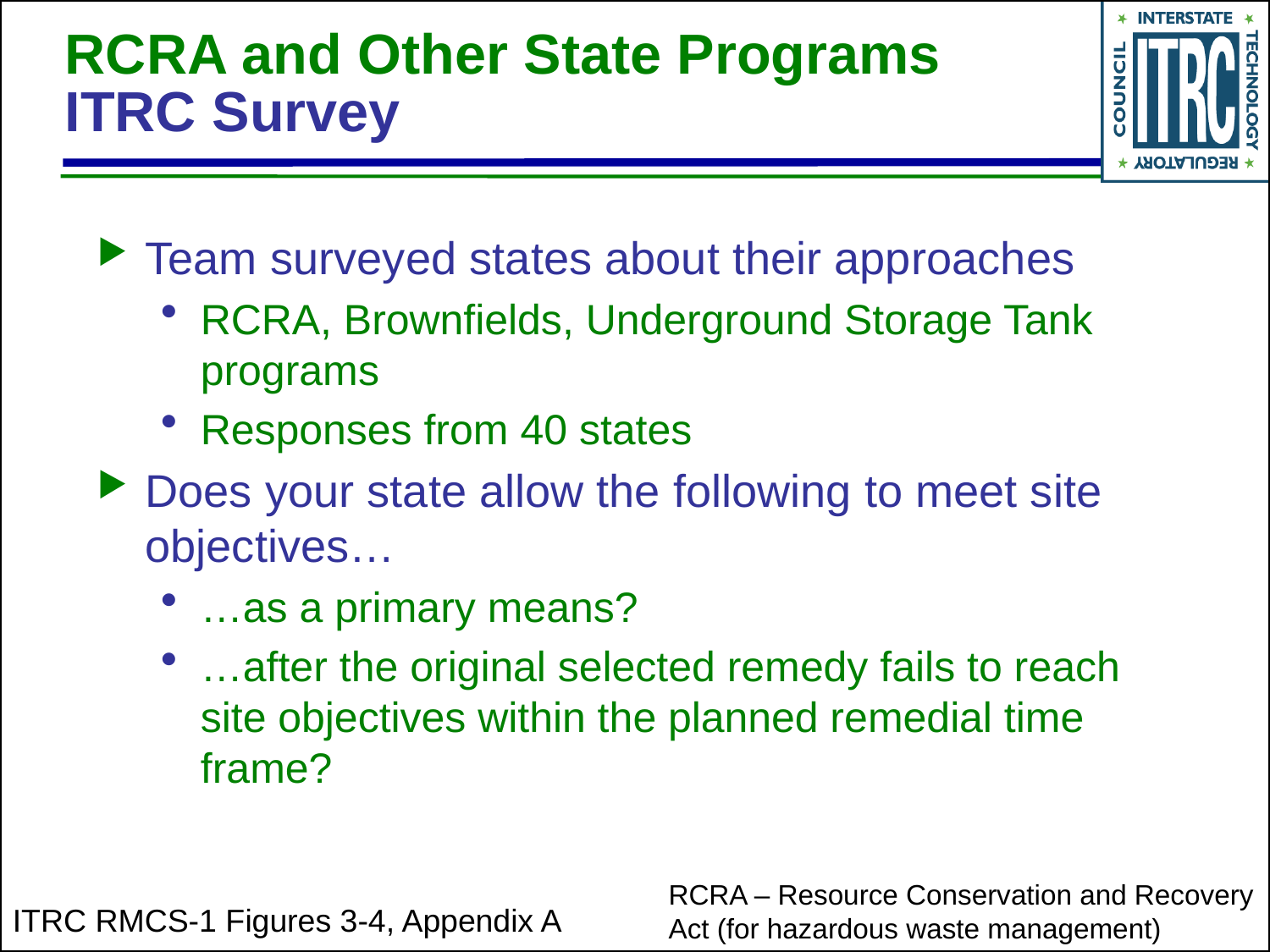

# RCRA and Other State Programs ITRC Survey
Team surveyed states about their approaches
RCRA, Brownfields, Underground Storage Tank programs
Responses from 40 states
Does your state allow the following to meet site objectives…
…as a primary means?
…after the original selected remedy fails to reach site objectives within the planned remedial time frame?

RCRA – Resource Conservation and Recovery Act (for hazardous waste management)
ITRC RMCS-1 Figures 3-4, Appendix A